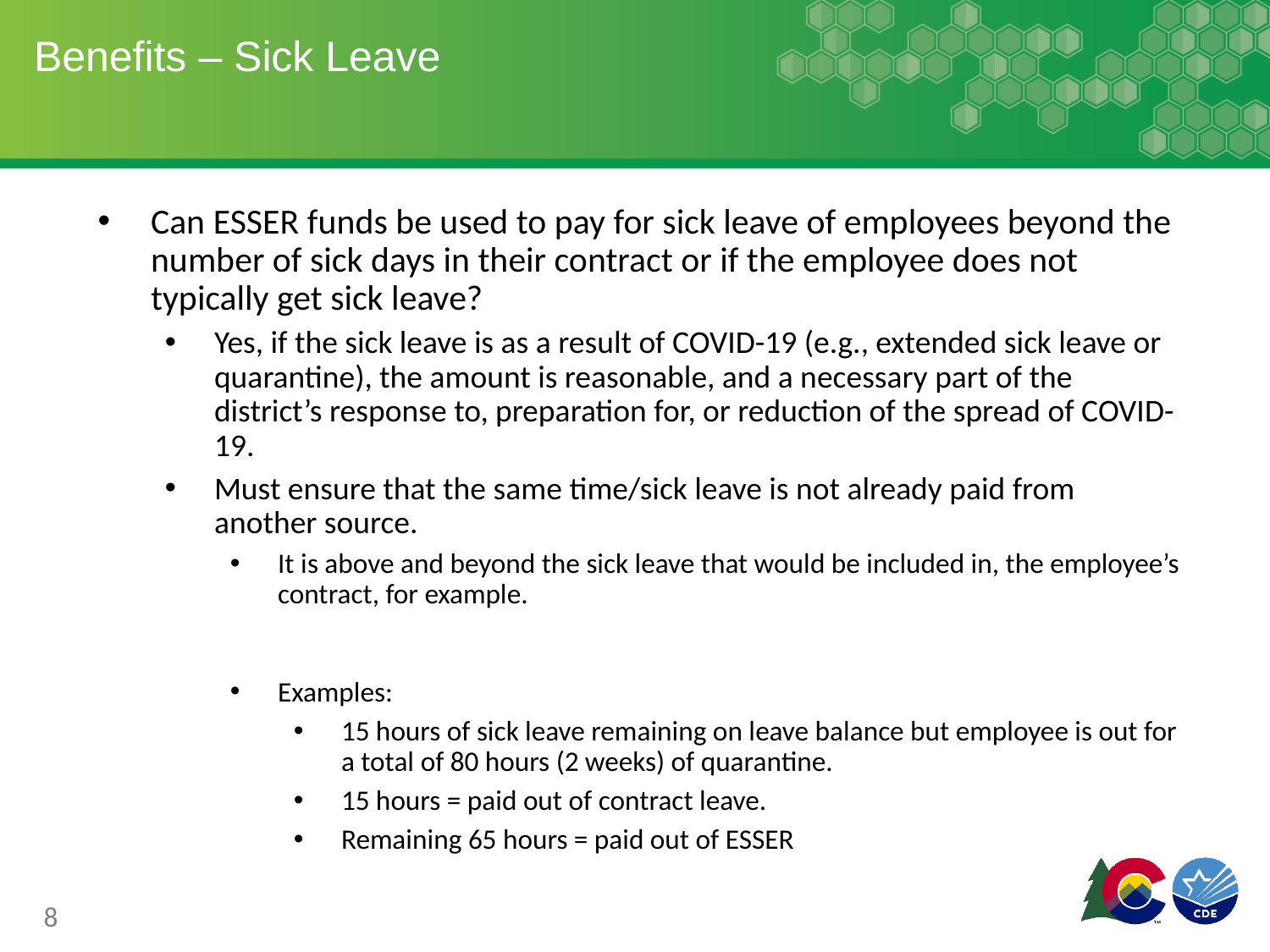

# Benefits – Sick Leave
Can ESSER funds be used to pay for sick leave of employees beyond the number of sick days in their contract or if the employee does not typically get sick leave?
Yes, if the sick leave is as a result of COVID-19 (e.g., extended sick leave or quarantine), the amount is reasonable, and a necessary part of the district’s response to, preparation for, or reduction of the spread of COVID-19.
Must ensure that the same time/sick leave is not already paid from another source.
It is above and beyond the sick leave that would be included in, the employee’s contract, for example.

Examples:
15 hours of sick leave remaining on leave balance but employee is out for a total of 80 hours (2 weeks) of quarantine.
15 hours = paid out of contract leave.
Remaining 65 hours = paid out of ESSER
8